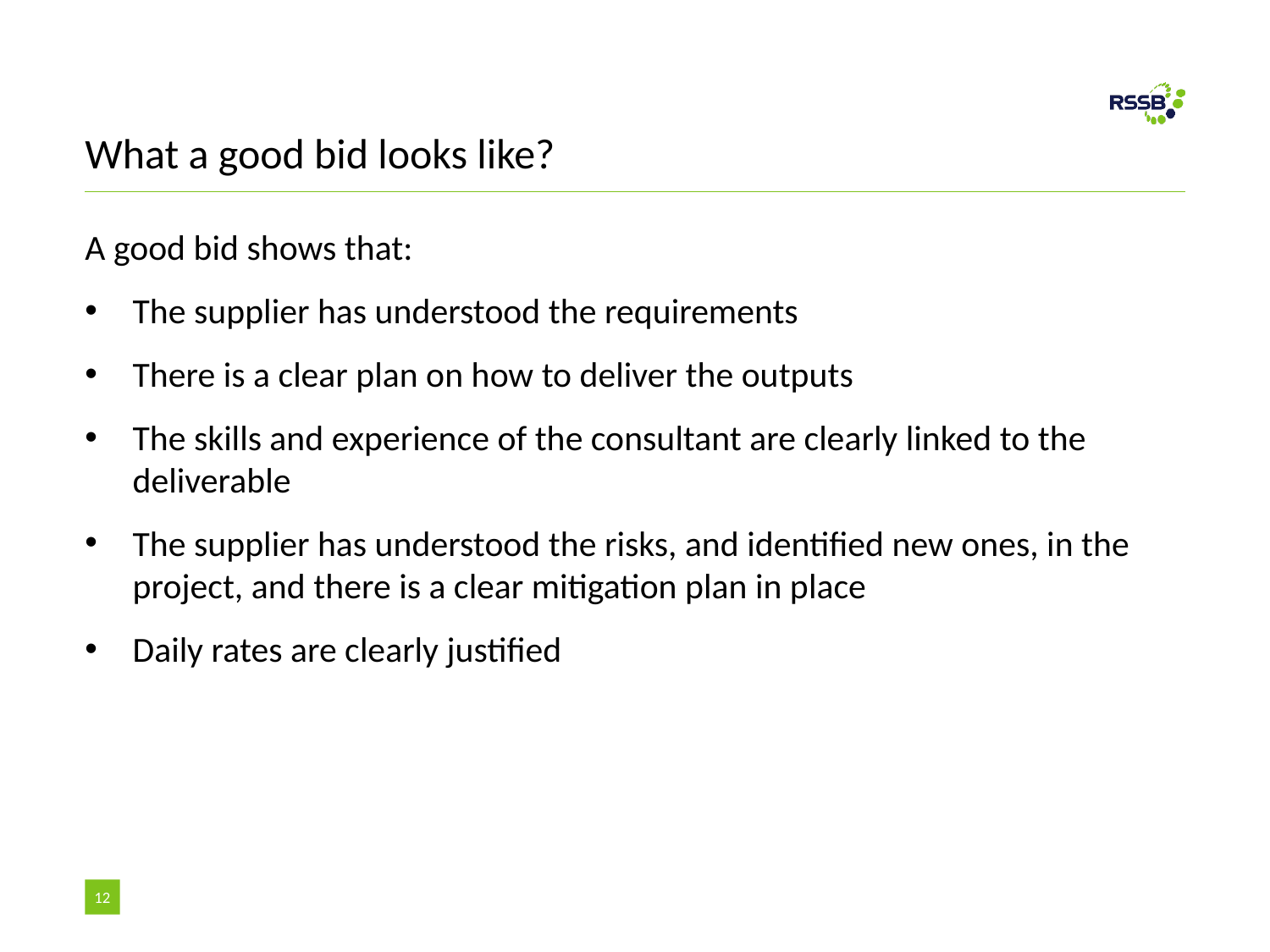

# What a good bid looks like?
A good bid shows that:
The supplier has understood the requirements
There is a clear plan on how to deliver the outputs
The skills and experience of the consultant are clearly linked to the deliverable
The supplier has understood the risks, and identified new ones, in the project, and there is a clear mitigation plan in place
Daily rates are clearly justified
12